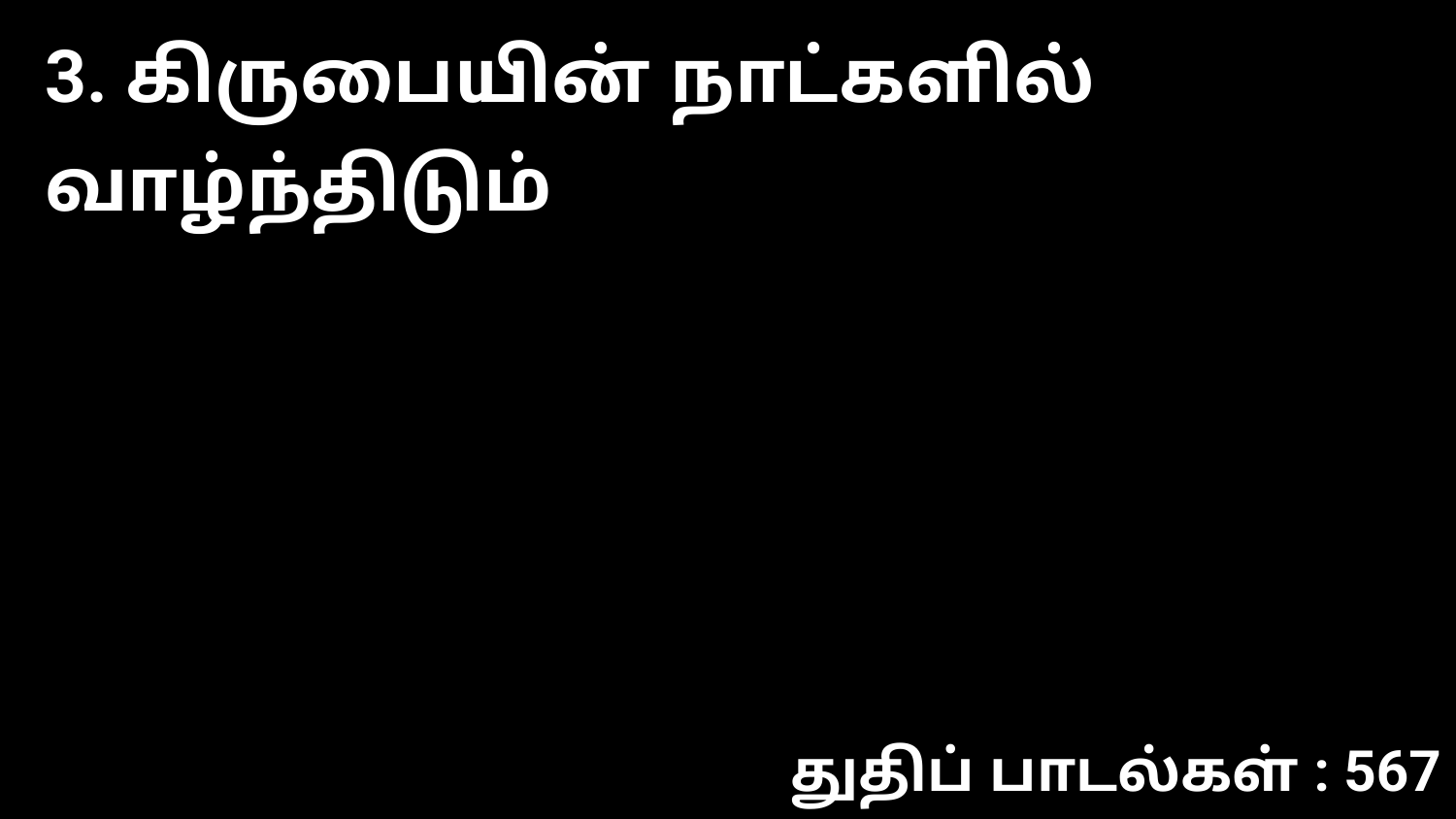

3. கிருபையின் நாட்களில் வாழ்ந்திடும்
துதிப் பாடல்கள் : 567